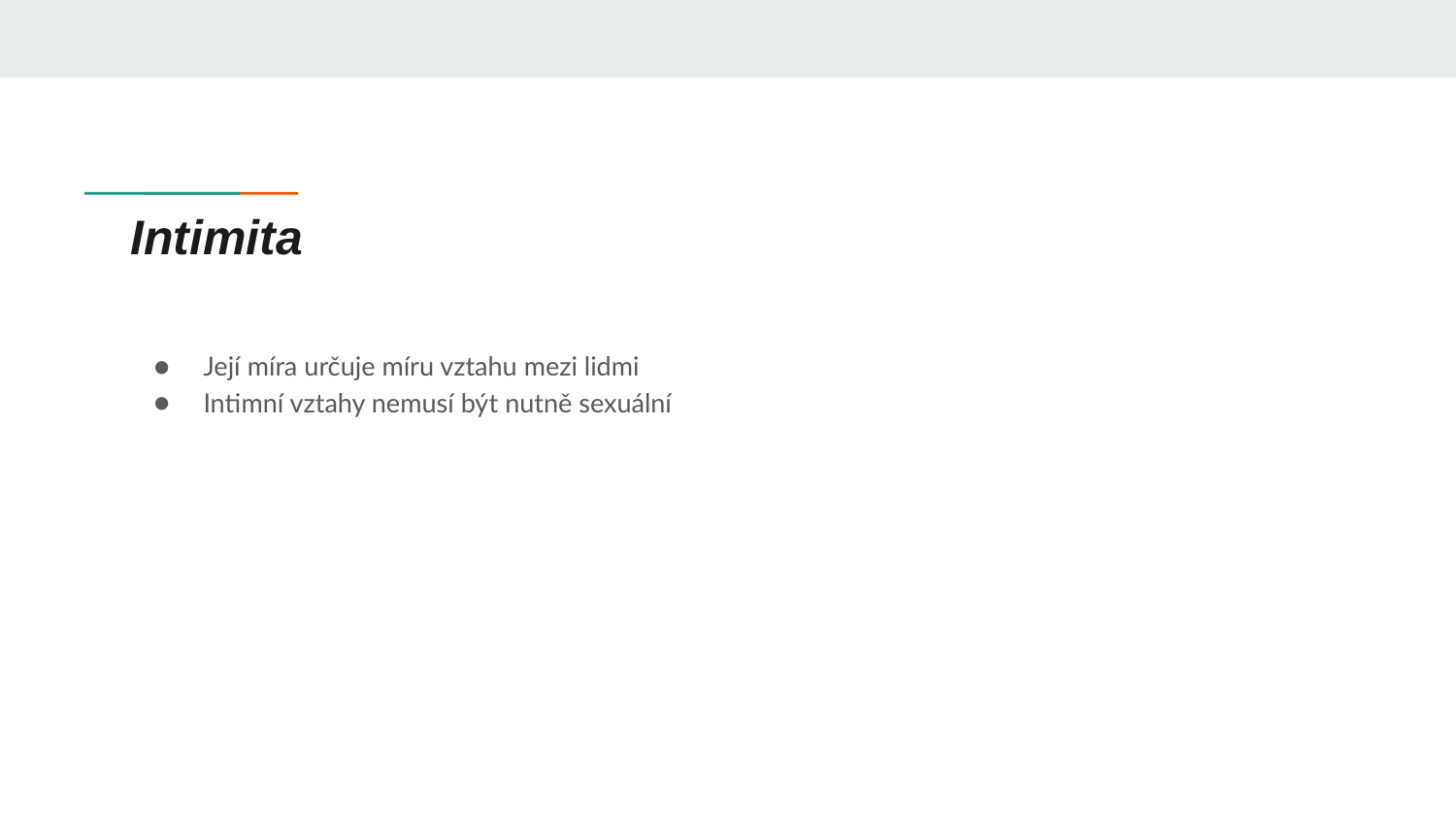

# Intimita
Její míra určuje míru vztahu mezi lidmi
Intimní vztahy nemusí být nutně sexuální